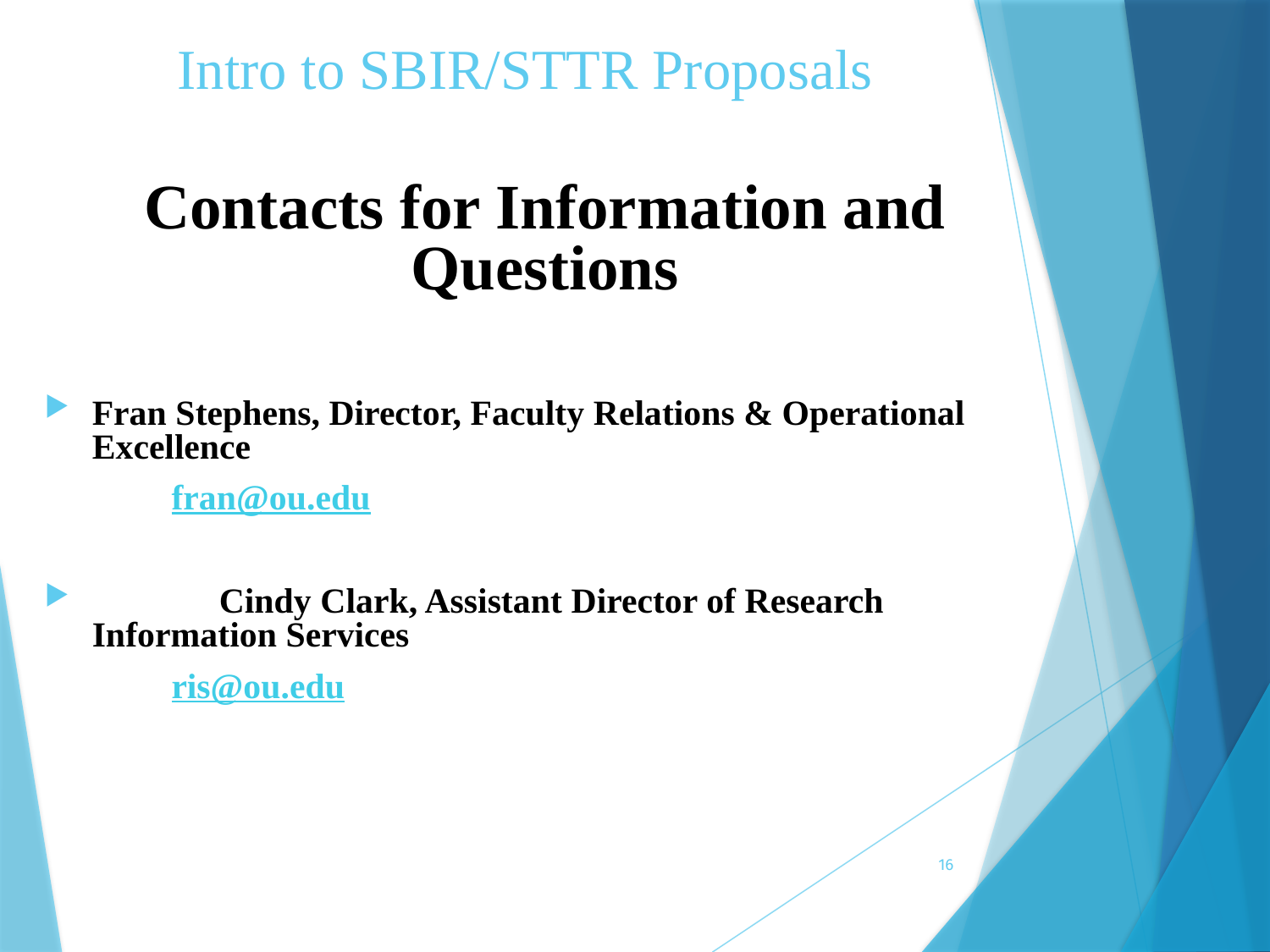

# Intro to SBIR/STTR Proposals
Contacts for Information and Questions

Fran Stephens, Director, Faculty Relations & Operational Excellence
	fran@ou.edu

	Cindy Clark, Assistant Director of Research Information Services
	ris@ou.edu

16